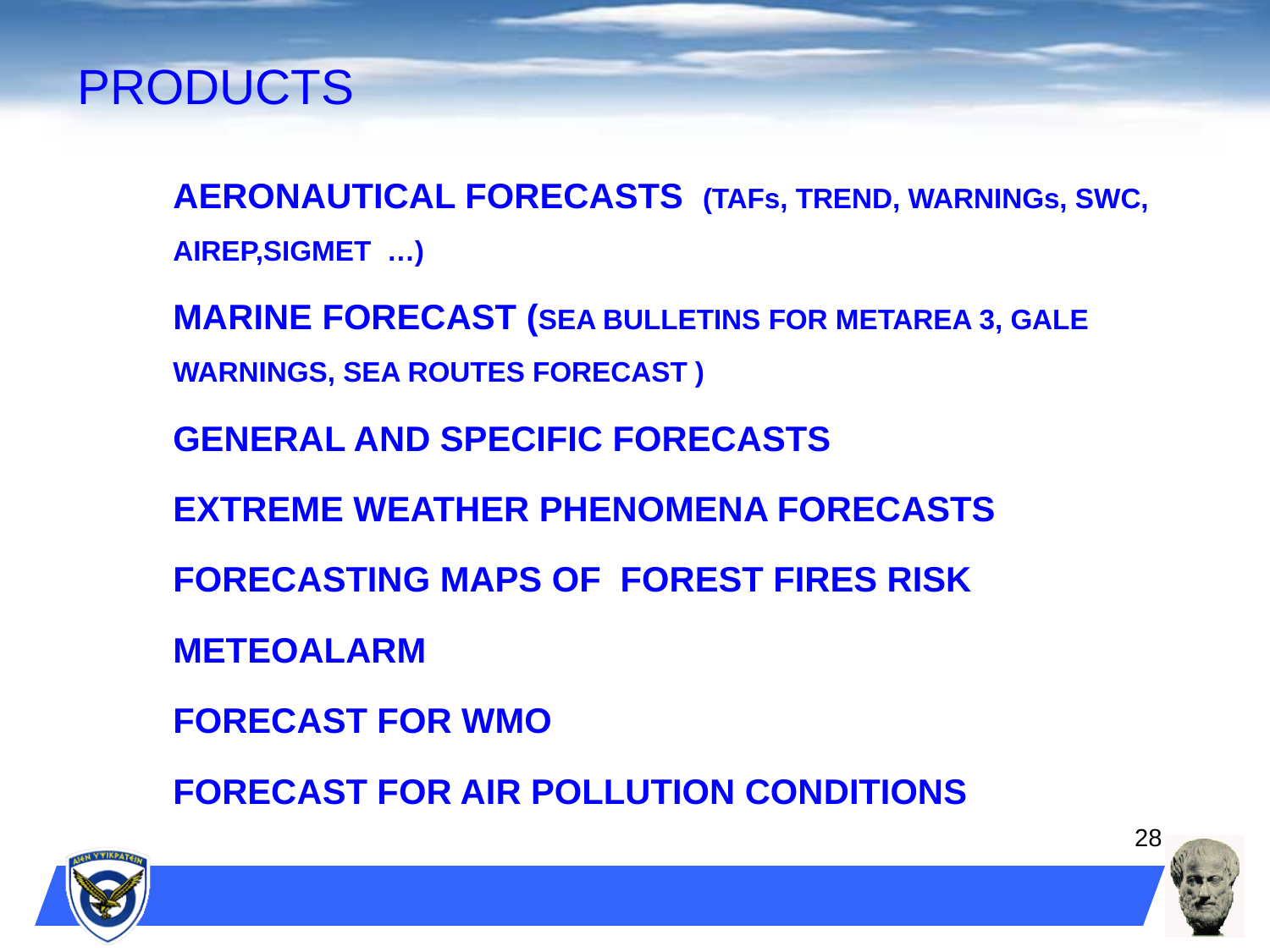

# PRODUCTS
AERONAUTICAL FORECASTS  (TAFs, TREND, WARNINGs, SWC, AIREP,SIGMET  …)
MARINE FORECAST (SEA BULLETINS FOR METAREA 3, GALE WARNINGS, SEA ROUTES FORECAST )
GENERAL AND SPECIFIC FORECASTS
EXTREME WEATHER PHENOMENA FORECASTS
FORECASTING MAPS OF  FOREST FIRES RISK
METEOALARM
FORECAST FOR WMO
FORECAST FOR AIR POLLUTION CONDITIONS
28